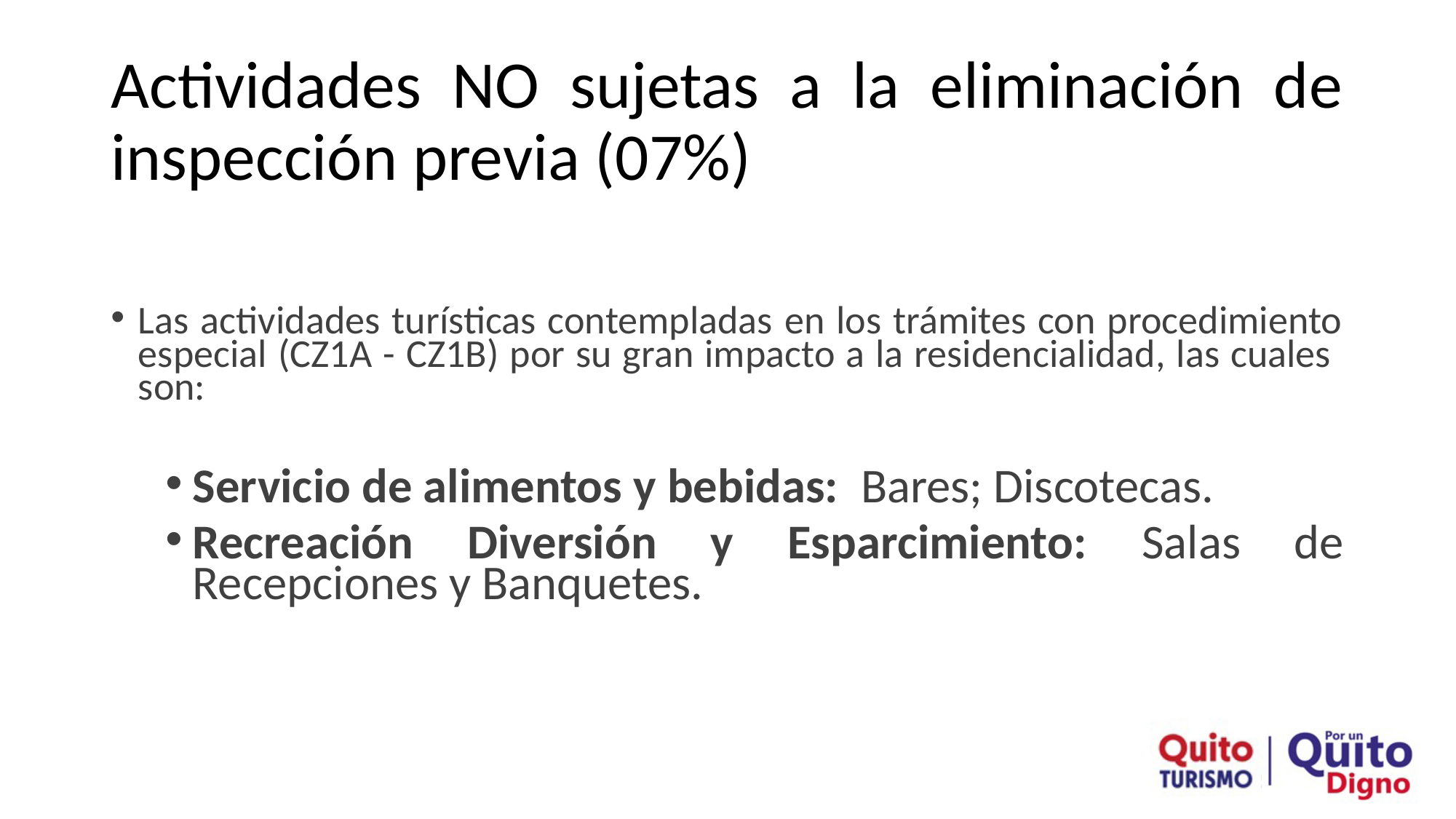

# Actividades NO sujetas a la eliminación de inspección previa (07%)
Las actividades turísticas contempladas en los trámites con procedimiento especial (CZ1A - CZ1B) por su gran impacto a la residencialidad, las cuales  son:

Servicio de alimentos y bebidas:  Bares; Discotecas.
Recreación Diversión y Esparcimiento: Salas de Recepciones y Banquetes.